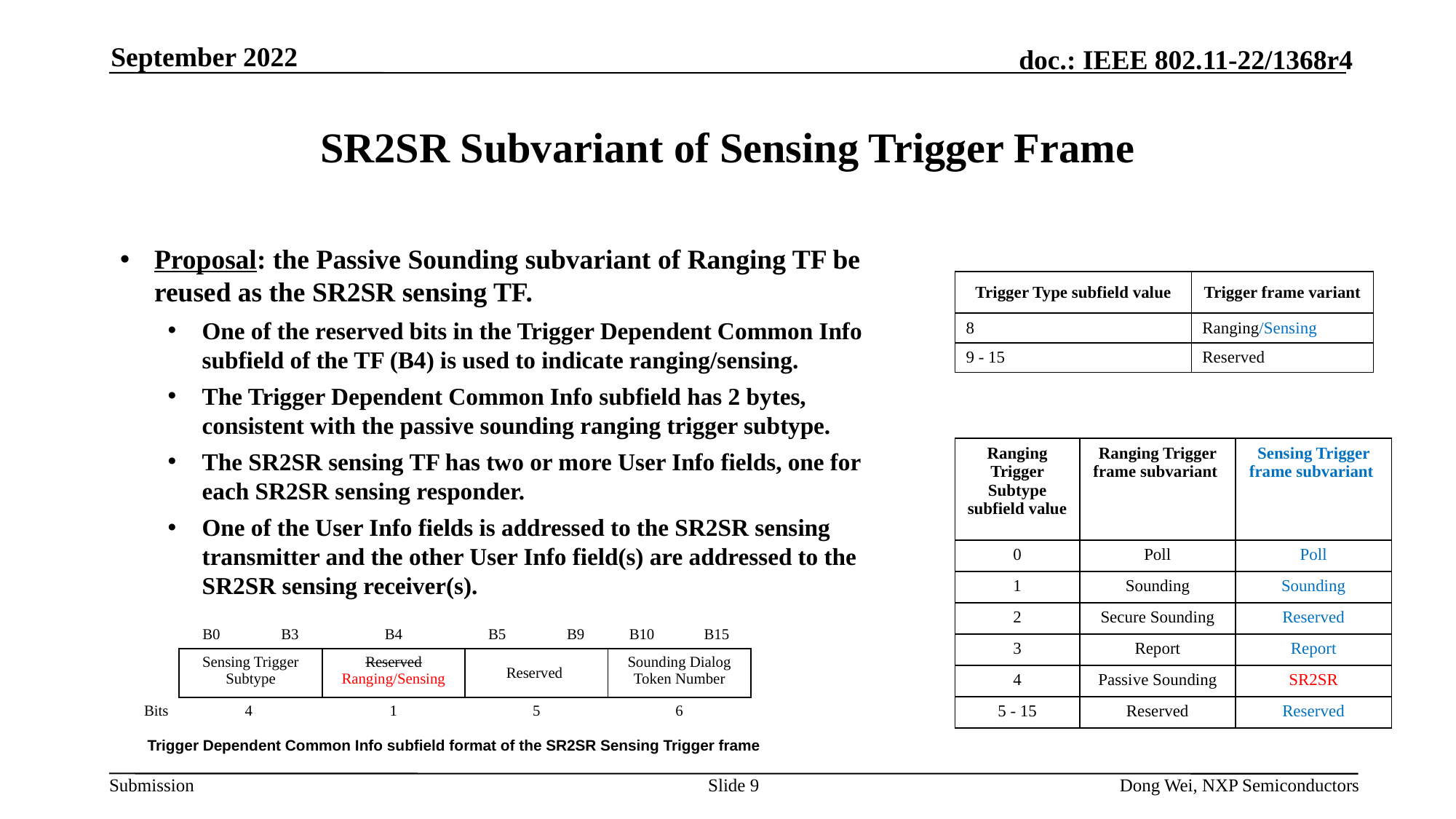

September 2022
# SR2SR Subvariant of Sensing Trigger Frame
Proposal: the Passive Sounding subvariant of Ranging TF be reused as the SR2SR sensing TF.
One of the reserved bits in the Trigger Dependent Common Info subfield of the TF (B4) is used to indicate ranging/sensing.
The Trigger Dependent Common Info subfield has 2 bytes, consistent with the passive sounding ranging trigger subtype.
The SR2SR sensing TF has two or more User Info fields, one for each SR2SR sensing responder.
One of the User Info fields is addressed to the SR2SR sensing transmitter and the other User Info field(s) are addressed to the SR2SR sensing receiver(s).
| Trigger Type subfield value | Trigger frame variant |
| --- | --- |
| 8 | Ranging/Sensing |
| 9 - 15 | Reserved |
| Ranging Trigger Subtype subfield value | Ranging Trigger frame subvariant | Sensing Trigger frame subvariant |
| --- | --- | --- |
| 0 | Poll | Poll |
| 1 | Sounding | Sounding |
| 2 | Secure Sounding | Reserved |
| 3 | Report | Report |
| 4 | Passive Sounding | SR2SR |
| 5 - 15 | Reserved | Reserved |
|  | B0 B3 | B4 | B5 B9 | B10 B15 |
| --- | --- | --- | --- | --- |
|  | Sensing Trigger Subtype | Reserved Ranging/Sensing | Reserved | Sounding Dialog Token Number |
| Bits | 4 | 1 | 5 | 6 |
Trigger Dependent Common Info subfield format of the SR2SR Sensing Trigger frame
Slide 9
Dong Wei, NXP Semiconductors